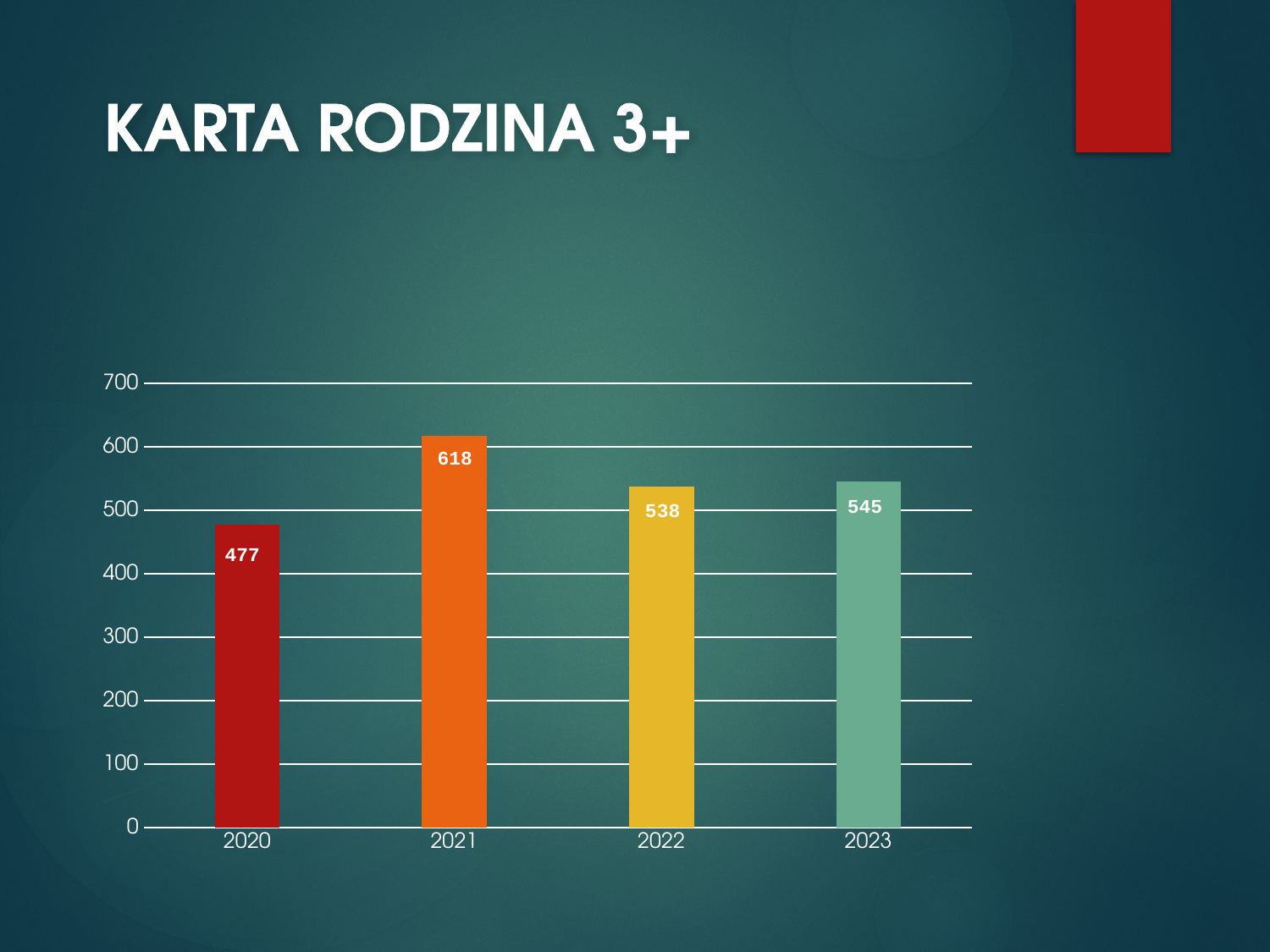

# KARTA RODZINA 3+

### Chart

| Category | Rodzina 3+ |
|---|---|
| 2020 | 477.0 |
| 2021 | 618.0 |
| 2022 | 538.0 |
| 2023 | 545.0 |
618
545
477